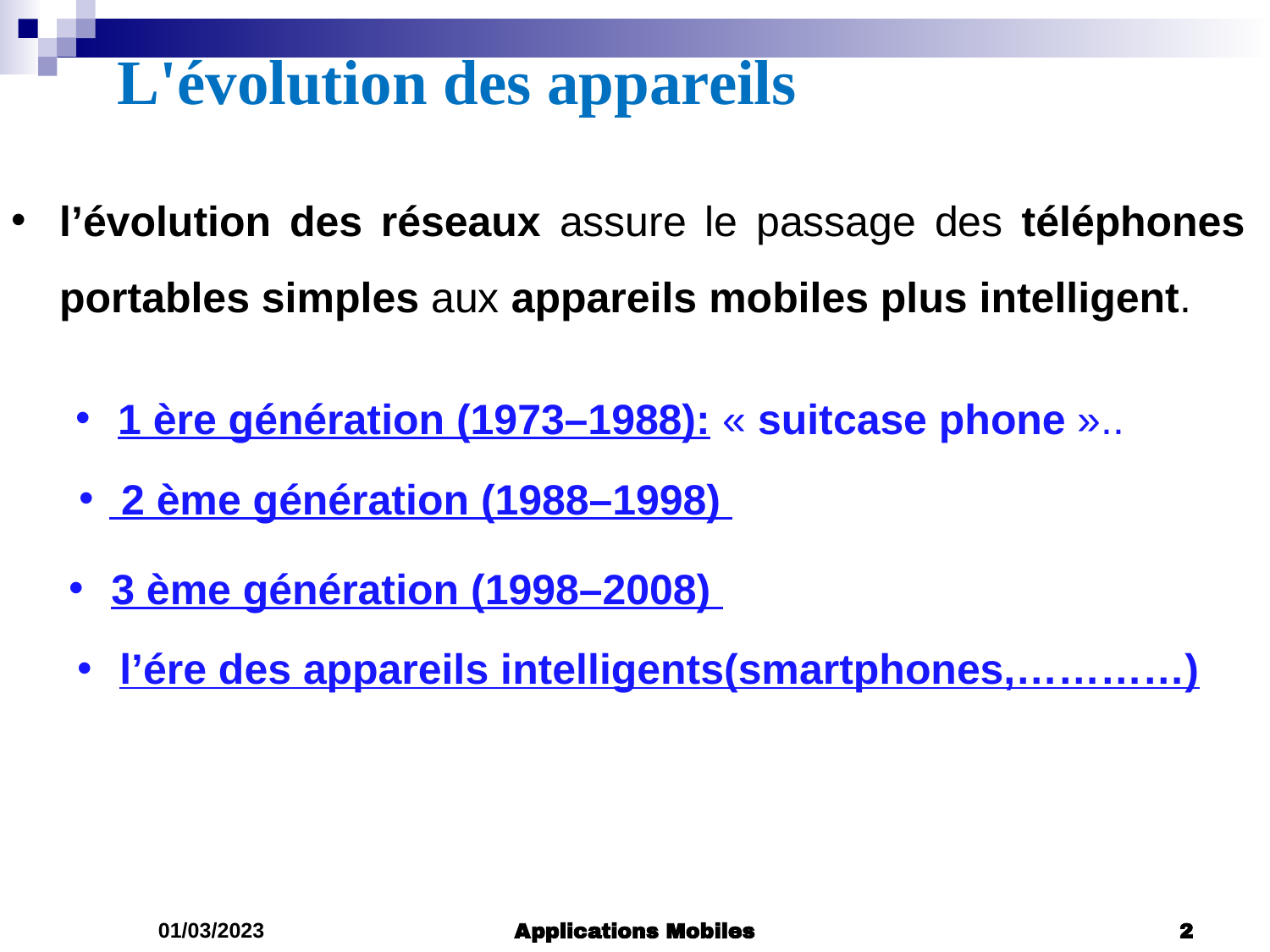

# L'évolution des appareils
l’évolution des réseaux assure le passage des téléphones portables simples aux appareils mobiles plus intelligent.
 1 ère génération (1973–1988): « suitcase phone »..
 2 ème génération (1988–1998)
 3 ème génération (1998–2008)
 l’ére des appareils intelligents(smartphones,…………)
01/03/2023
Applications Mobiles
2